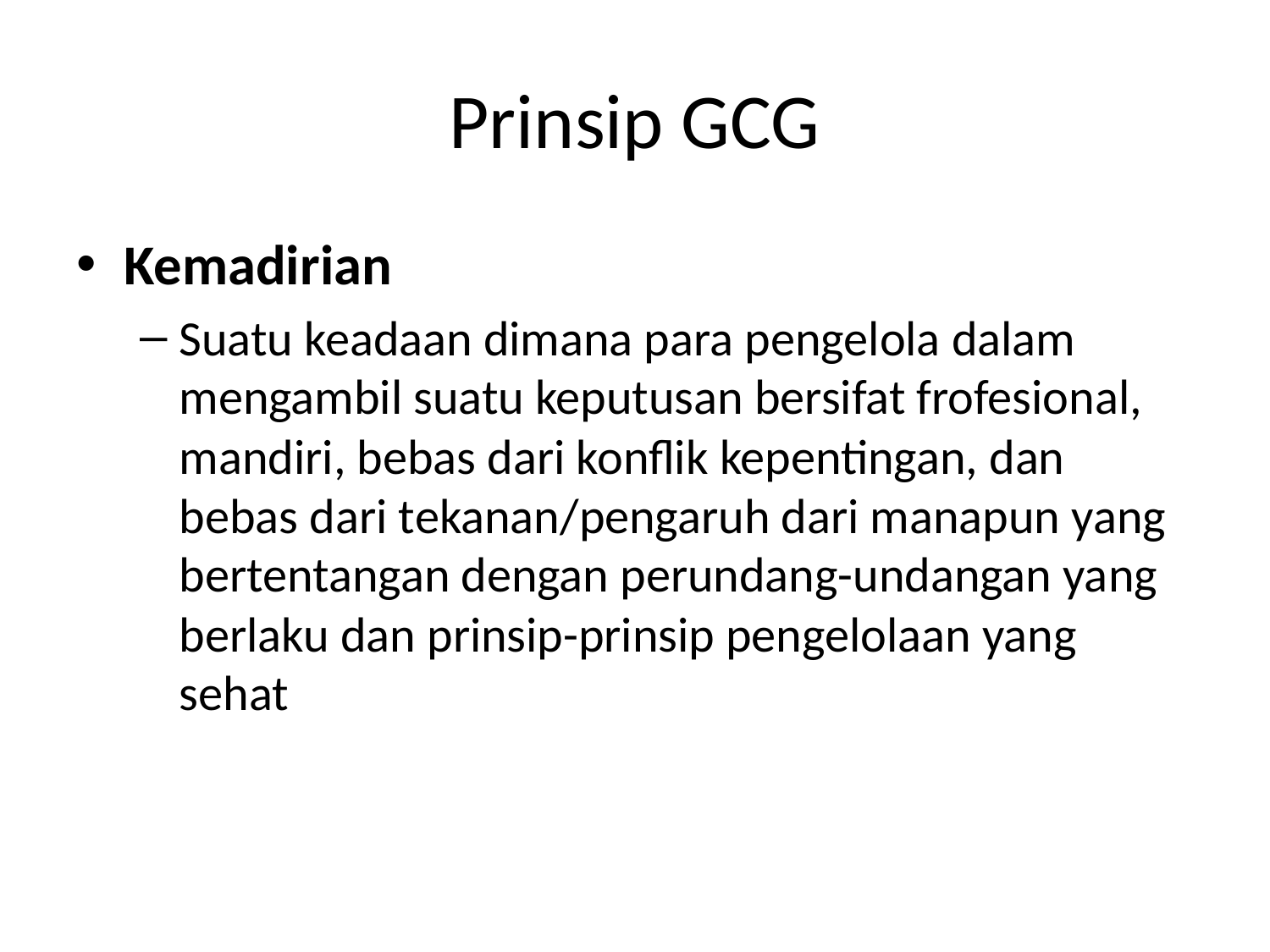

# Prinsip GCG
Kemadirian
Suatu keadaan dimana para pengelola dalam mengambil suatu keputusan bersifat frofesional, mandiri, bebas dari konflik kepentingan, dan bebas dari tekanan/pengaruh dari manapun yang bertentangan dengan perundang-undangan yang berlaku dan prinsip-prinsip pengelolaan yang sehat